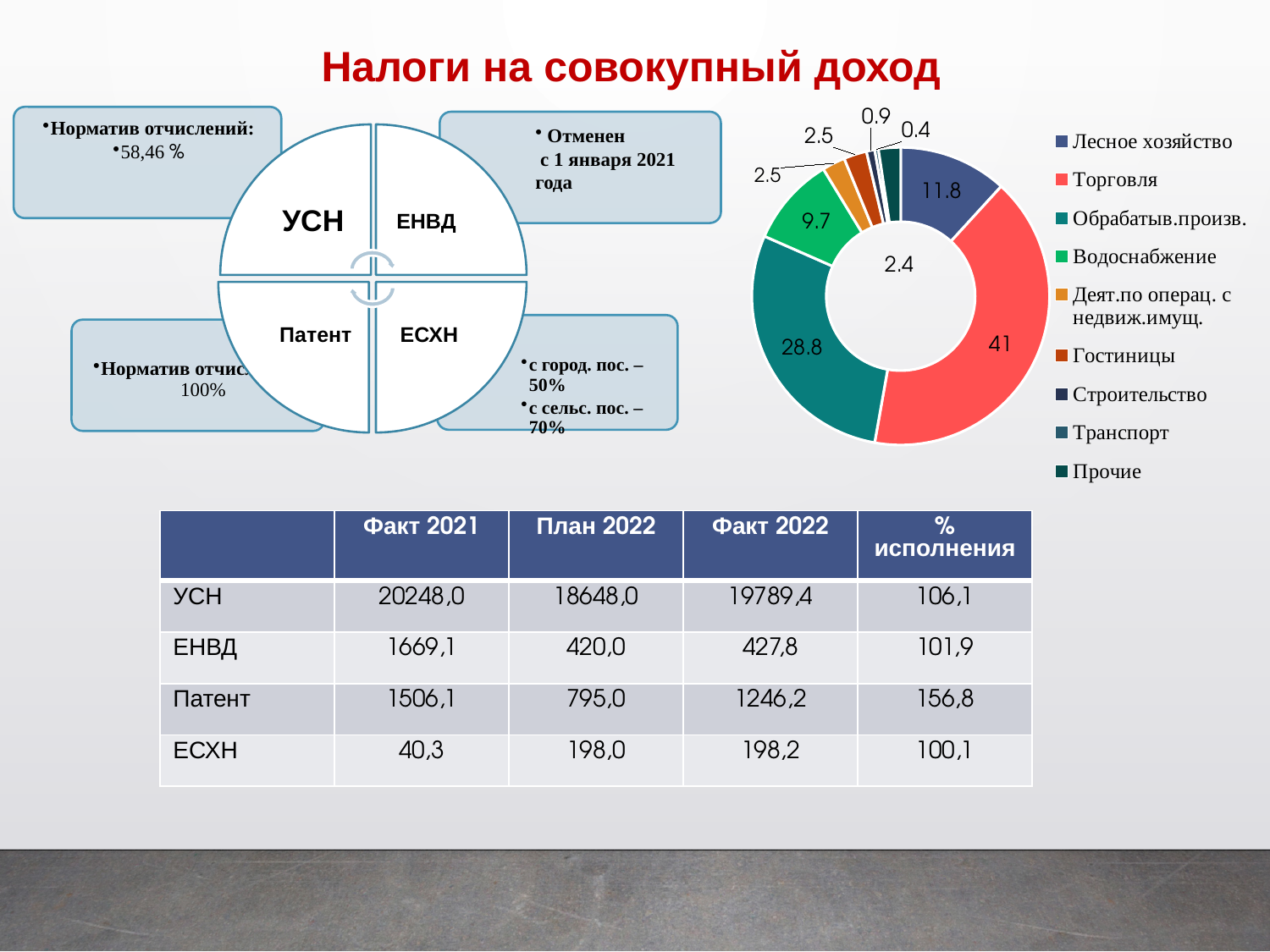

Налоги на совокупный доход

### Chart

| Category | Продажи |
|---|---|
| Лесное хозяйство | 11.8 |
| Торговля | 41.0 |
| Обрабатыв.произв. | 28.8 |
| Водоснабжение | 9.7 |
| Деят.по операц. с недвиж.имущ. | 2.5 |
| Гостиницы | 2.5 |
| Строительство | 0.9 |
| Транспорт | 0.4 |
| Прочие | 2.4 |
с город. пос. – 50%
с сельс. пос. – 70%
Норматив отчислений: 100%
 Отменен                   с 1 января 2021 года

Норматив отчислений:
58,46 %

УСН
ЕНВД
ЕСХН
Патент
|  | Факт 2021 | План 2022 | Факт 2022 | % исполнения |
| --- | --- | --- | --- | --- |
| УСН | 20248,0 | 18648,0 | 19789,4 | 106,1 |
| ЕНВД | 1669,1 | 420,0 | 427,8 | 101,9 |
| Патент | 1506,1 | 795,0 | 1246,2 | 156,8 |
| ЕСХН | 40,3 | 198,0 | 198,2 | 100,1 |